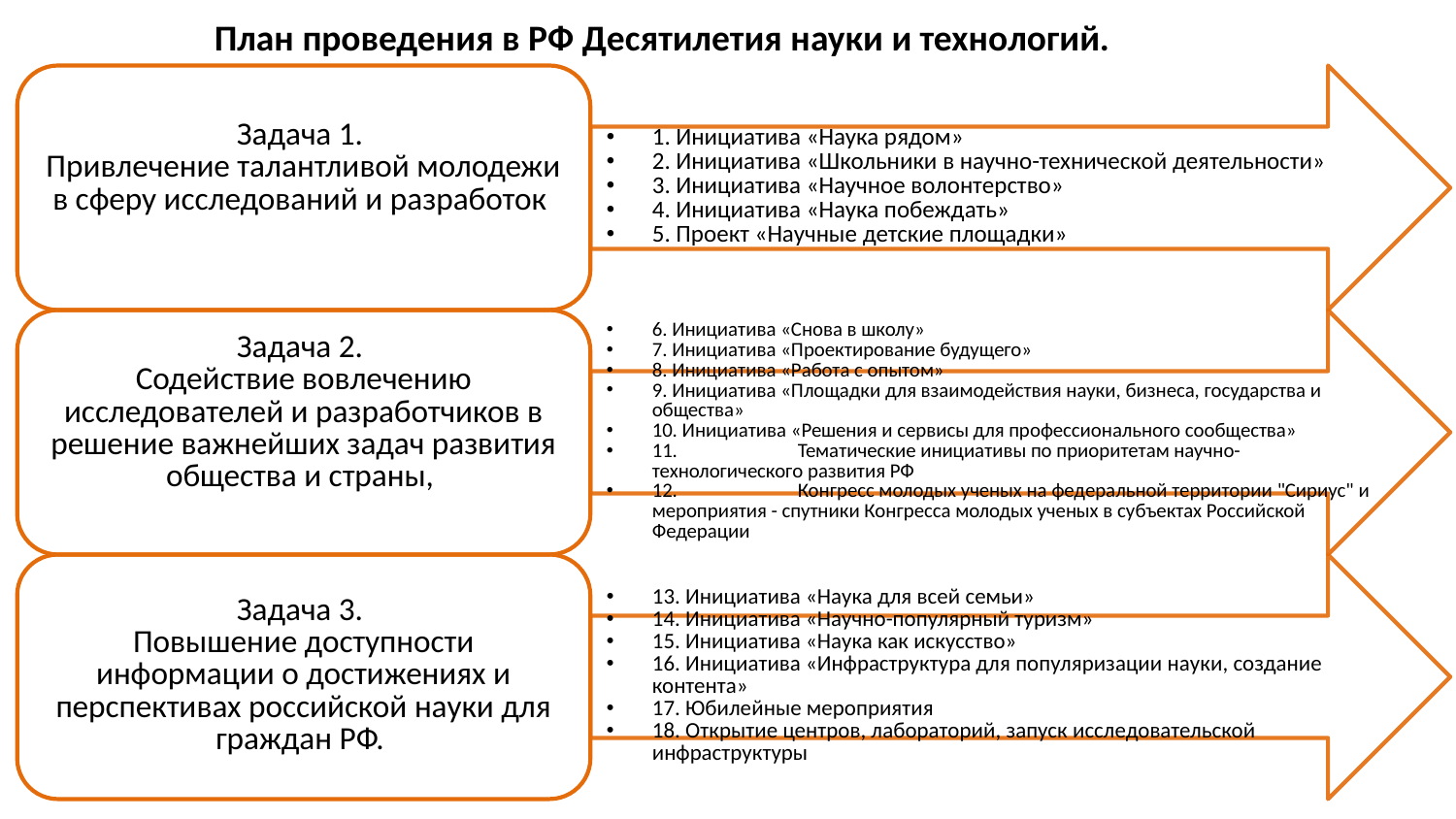

План проведения в РФ Десятилетия науки и технологий.
Задача 1.
Привлечение талантливой молодежи в сферу исследований и разработок
1. Инициатива «Наука рядом»
Задача 2.
Содействие вовлечению исследователей и разработчиков в решение важнейших задач развития общества и страны,
6. Инициатива «Снова в школу»
Задача 3.
Повышение доступности информации о достижениях и перспективах российской науки для граждан РФ.
13. Инициатива «Наука для всей семьи»
14. Инициатива «Научно-популярный туризм»
15. Инициатива «Наука как искусство»
16. Инициатива «Инфраструктура для популяризации науки, создание контента»
17. Юбилейные мероприятия
18. Открытие центров, лабораторий, запуск исследовательской инфраструктуры
5. Проект «Научные детские площадки»
2. Инициатива «Школьники в научно-технической деятельности»
3. Инициатива «Научное волонтерство»
4. Инициатива «Наука побеждать»
7. Инициатива «Проектирование будущего»
8. Инициатива «Работа с опытом»
9. Инициатива «Площадки для взаимодействия науки, бизнеса, государства и общества»
10. Инициатива «Решения и сервисы для профессионального сообщества»
11. 	Тематические инициативы по приоритетам научно-технологического развития РФ
12. 	Конгресс молодых ученых на федеральной территории "Сириус" и мероприятия - спутники Конгресса молодых ученых в субъектах Российской Федерации